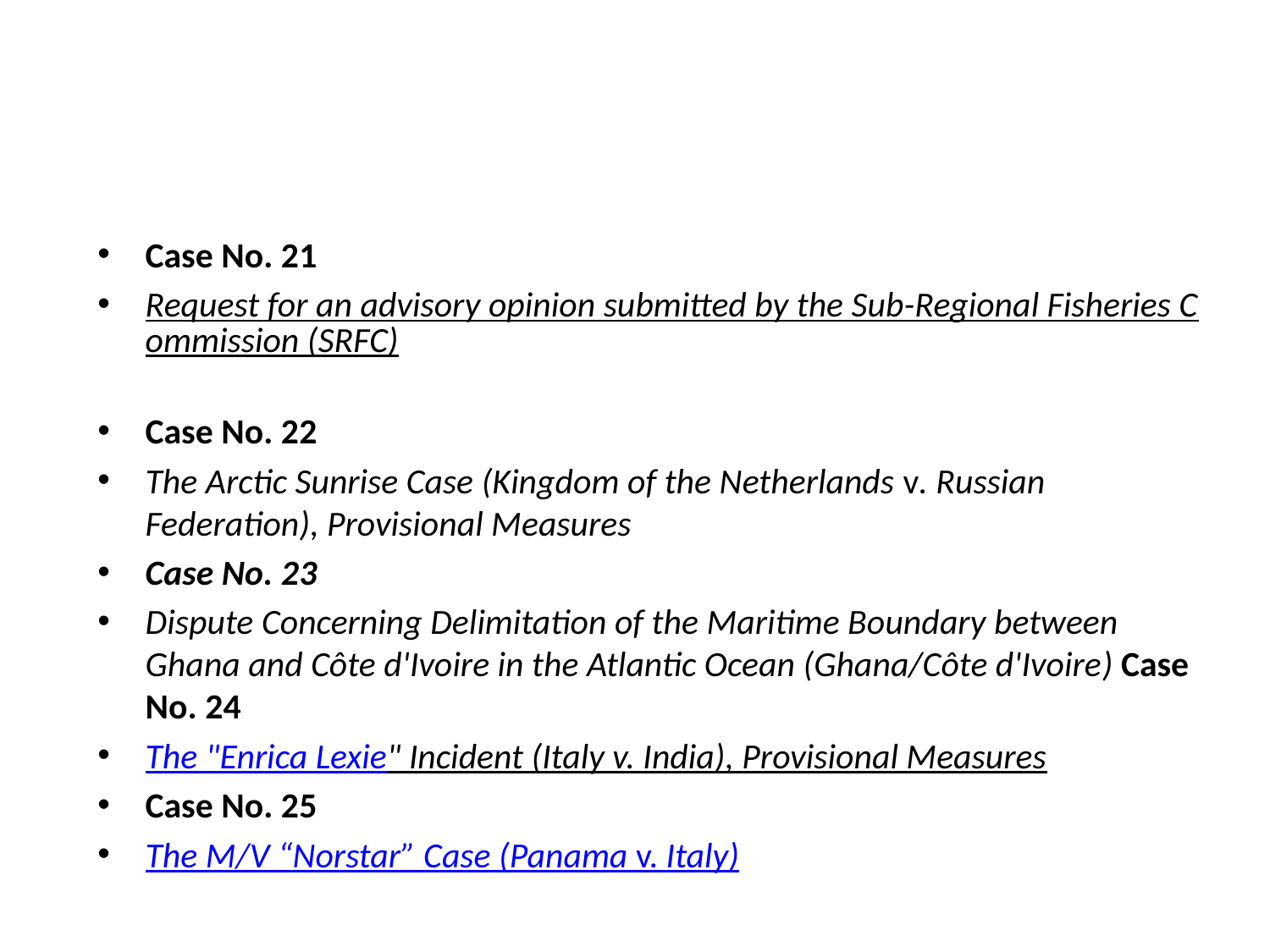

#
Case No. 21
Request for an advisory opinion submitted by the Sub-Regional Fisheries Commission (SRFC)
Case No. 22
The Arctic Sunrise Case (Kingdom of the Netherlands v. Russian Federation), Provisional Measures
Case No. 23
Dispute Concerning Delimitation of the Maritime Boundary between Ghana and Côte d'Ivoire in the Atlantic Ocean (Ghana/Côte d'Ivoire) Case No. 24
The "Enrica Lexie" Incident (Italy v. India), Provisional Measures
Case No. 25
The M/V “Norstar” Case (Panama v. Italy)